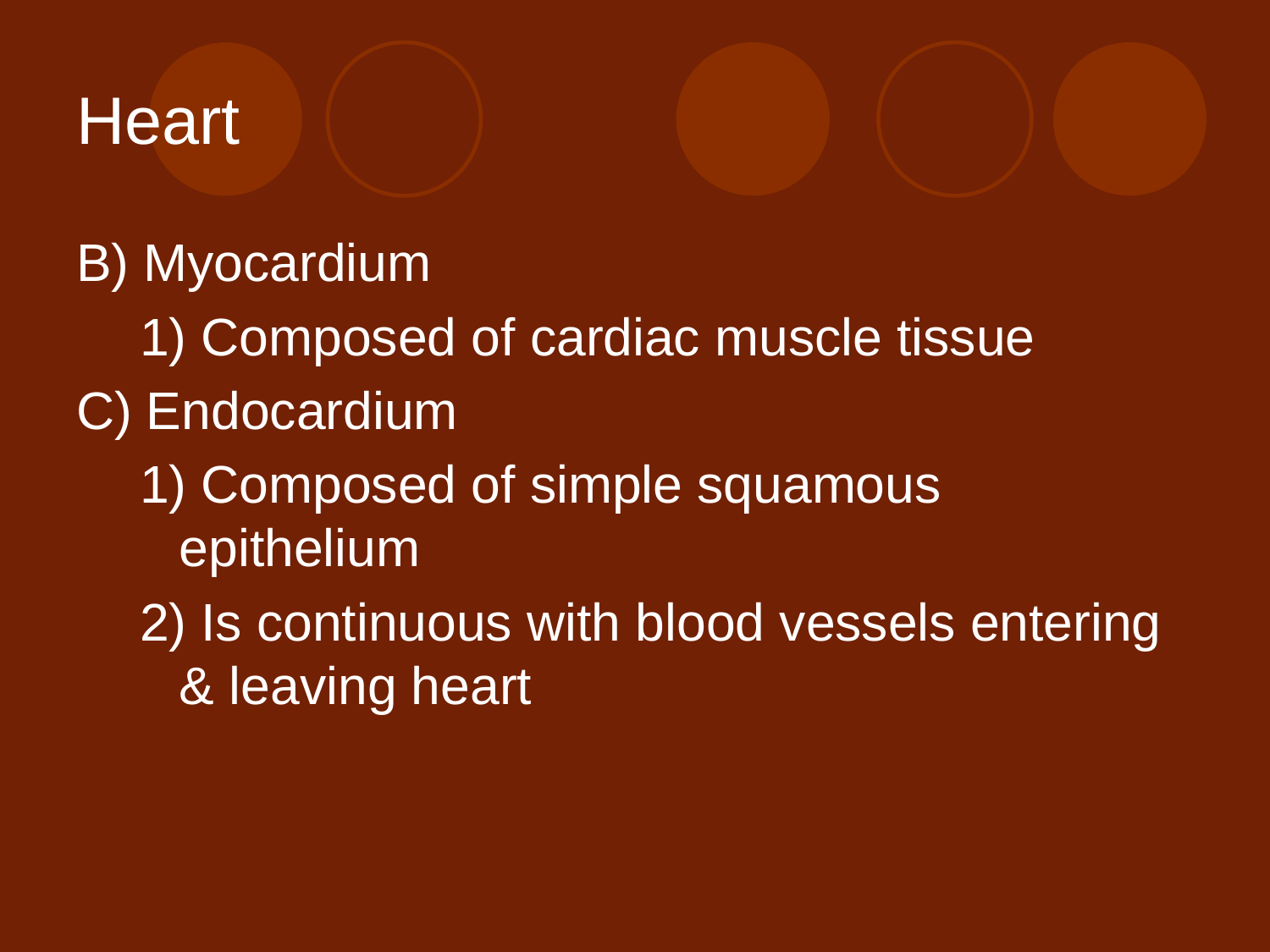

# Heart
B) Myocardium
1) Composed of cardiac muscle tissue
C) Endocardium
1) Composed of simple squamous epithelium
2) Is continuous with blood vessels entering & leaving heart